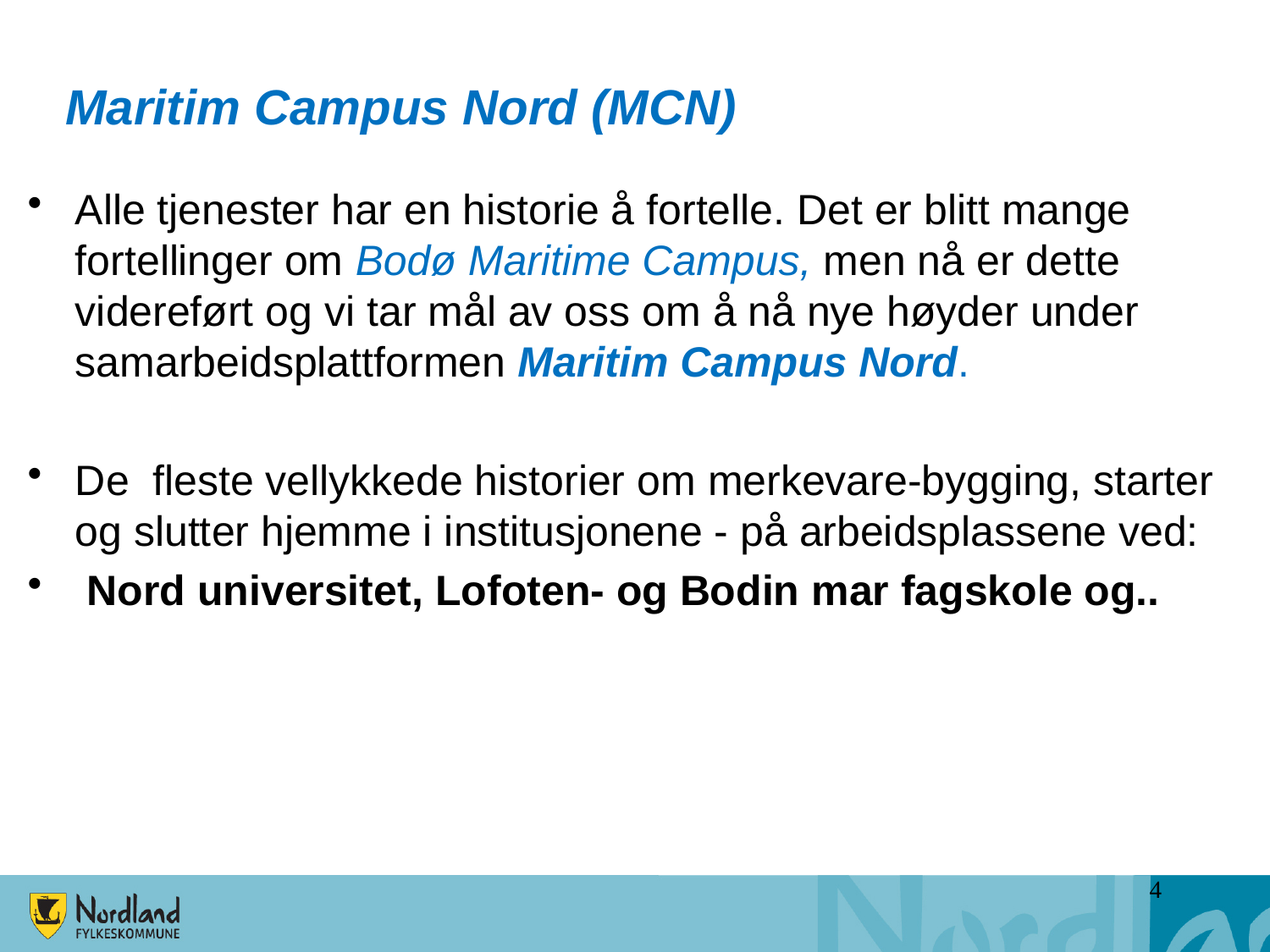

# Maritim Campus Nord (MCN)
Alle tjenester har en historie å fortelle. Det er blitt mange fortellinger om Bodø Maritime Campus, men nå er dette videreført og vi tar mål av oss om å nå nye høyder under samarbeidsplattformen Maritim Campus Nord.

De  fleste vellykkede historier om merkevare-bygging, starter og slutter hjemme i institusjonene - på arbeidsplassene ved:
 Nord universitet, Lofoten- og Bodin mar fagskole og..
4